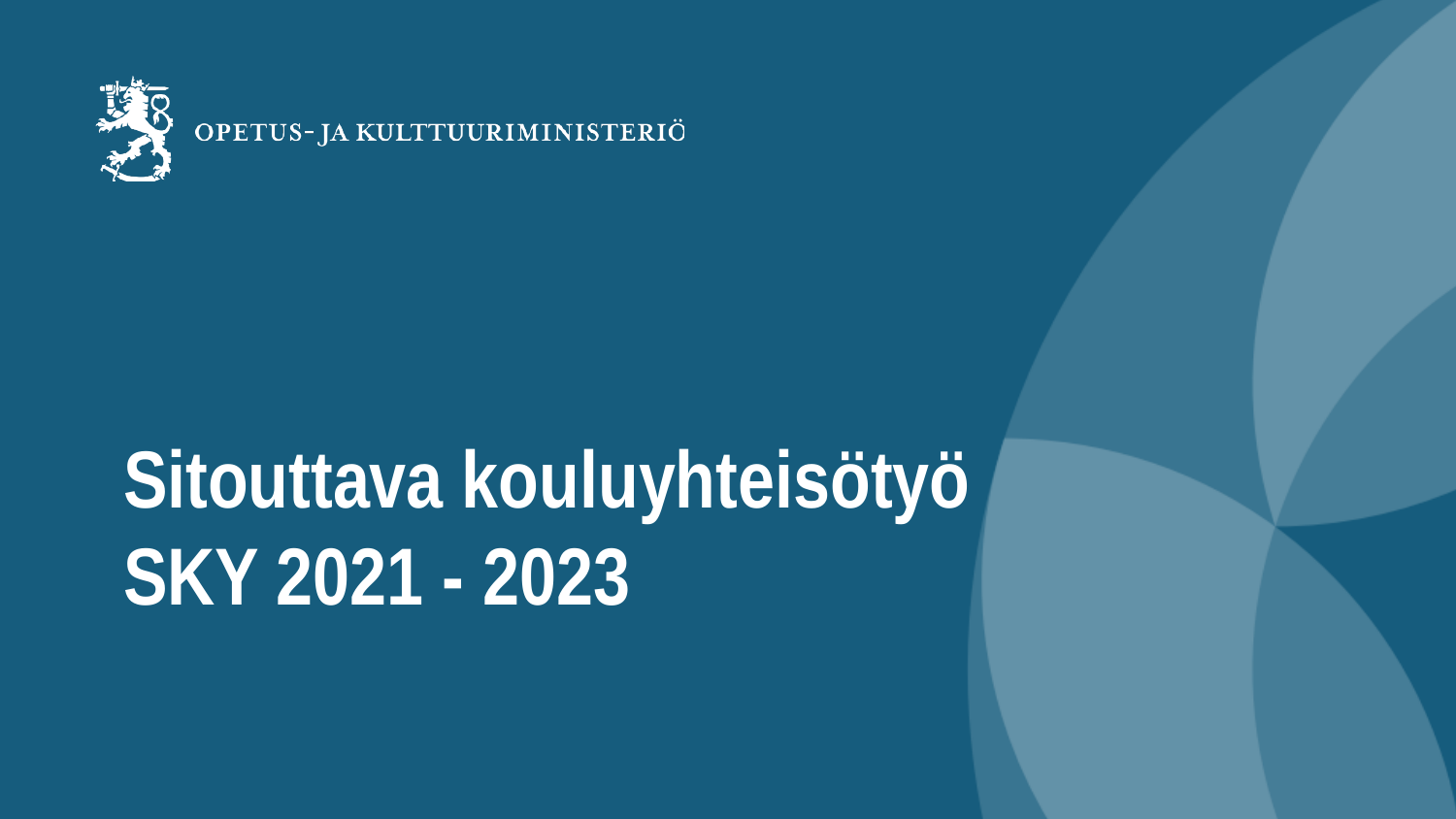

# Sitouttava kouluyhteisötyö SKY 2021 - 2023